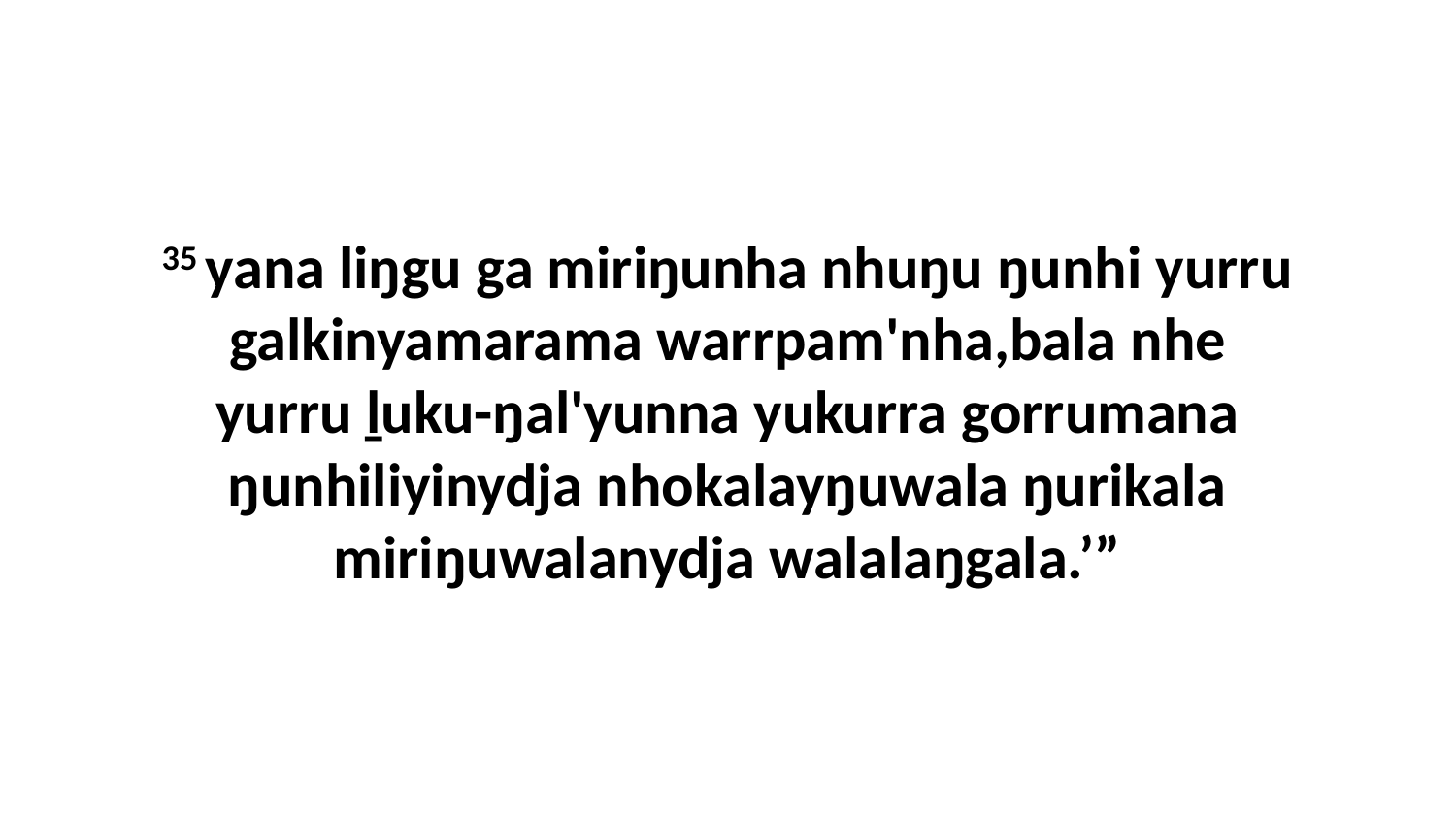

35 yana liŋgu ga miriŋunha nhuŋu ŋunhi yurru galkinyamarama warrpam'nha,bala nhe yurru ḻuku-ŋal'yunna yukurra gorrumana ŋunhiliyinydja nhokalayŋuwala ŋurikala miriŋuwalanydja walalaŋgala.’”